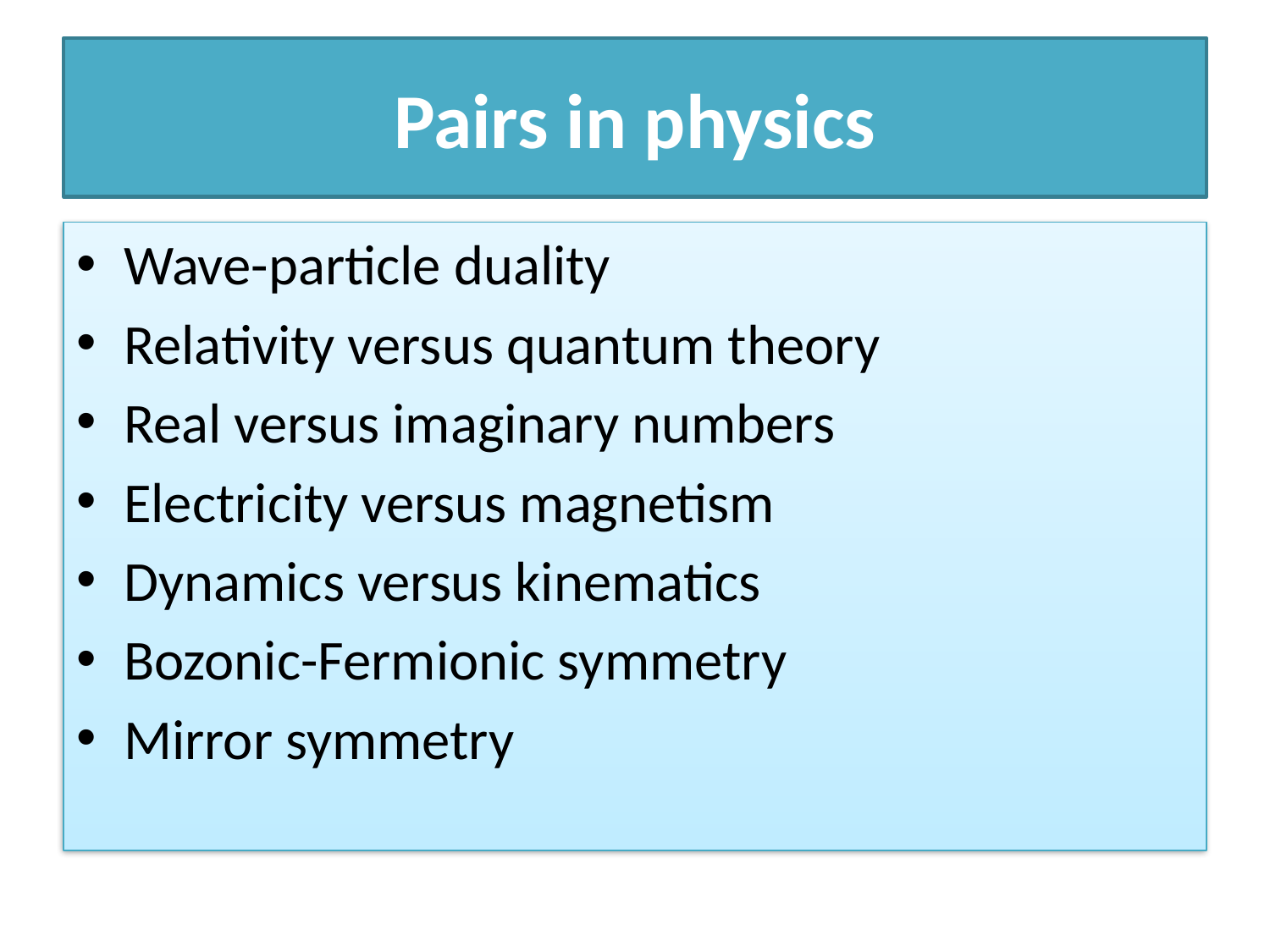

# Pairs in physics
Wave-particle duality
Relativity versus quantum theory
Real versus imaginary numbers
Electricity versus magnetism
Dynamics versus kinematics
Bozonic-Fermionic symmetry
Mirror symmetry